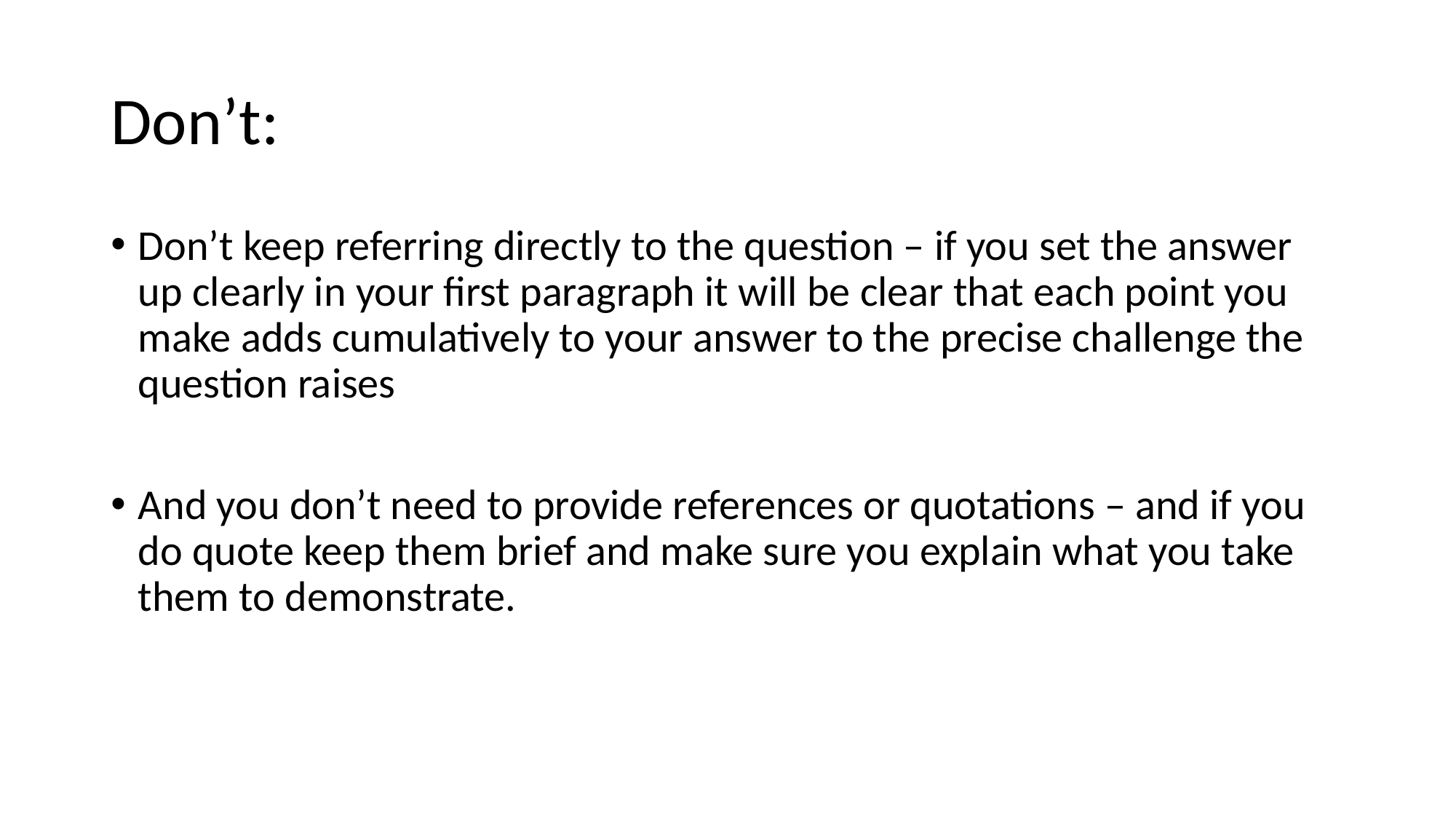

# Don’t:
Don’t keep referring directly to the question – if you set the answer up clearly in your first paragraph it will be clear that each point you make adds cumulatively to your answer to the precise challenge the question raises

And you don’t need to provide references or quotations – and if you do quote keep them brief and make sure you explain what you take them to demonstrate.